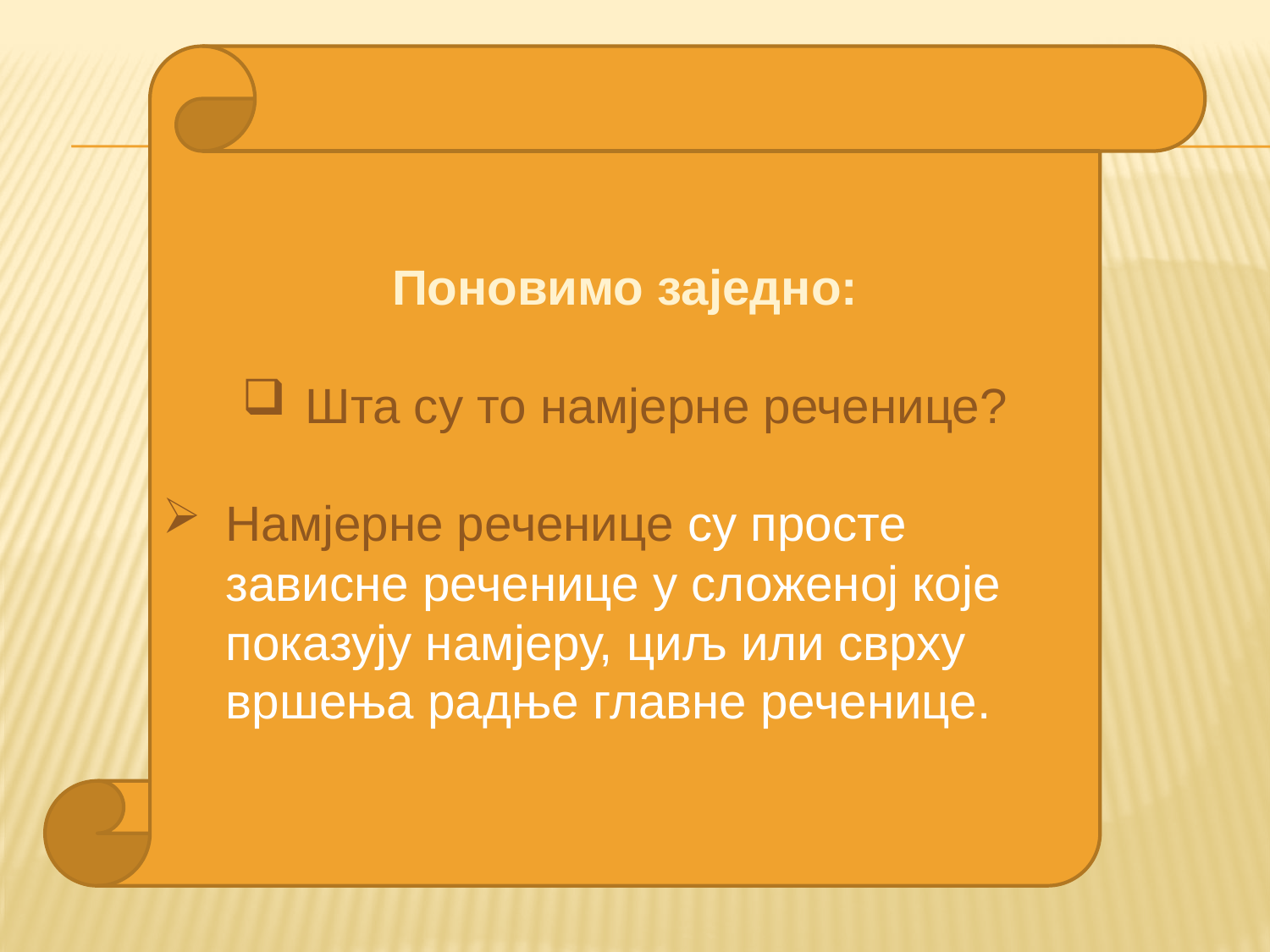

Поновимо заједно:

Шта су то намјерне реченице?

Намјерне реченице су просте зависне реченице у сложеној које показују намјеру, циљ или сврху вршења радње главне реченице.